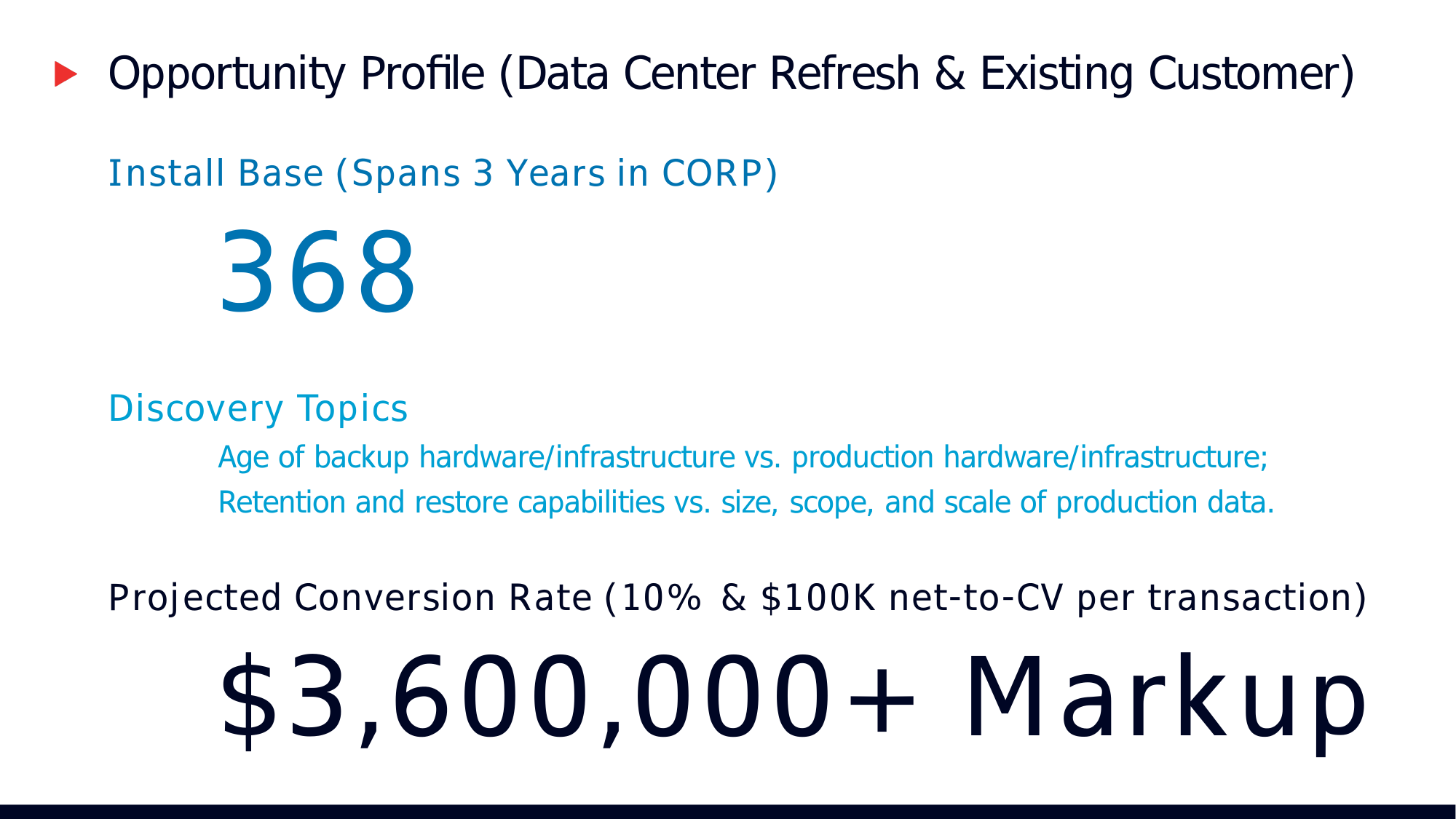

# Opportunity Profile (Data Center Refresh & Existing Customer)
Install Base (Spans 3 Years in CORP)
	368

Discovery Topics
	Age of backup hardware/infrastructure vs. production hardware/infrastructure;
	Retention and restore capabilities vs. size, scope, and scale of production data.

Projected Conversion Rate (10% & $100K net-to-CV per transaction)
	$3,600,000+ Markup